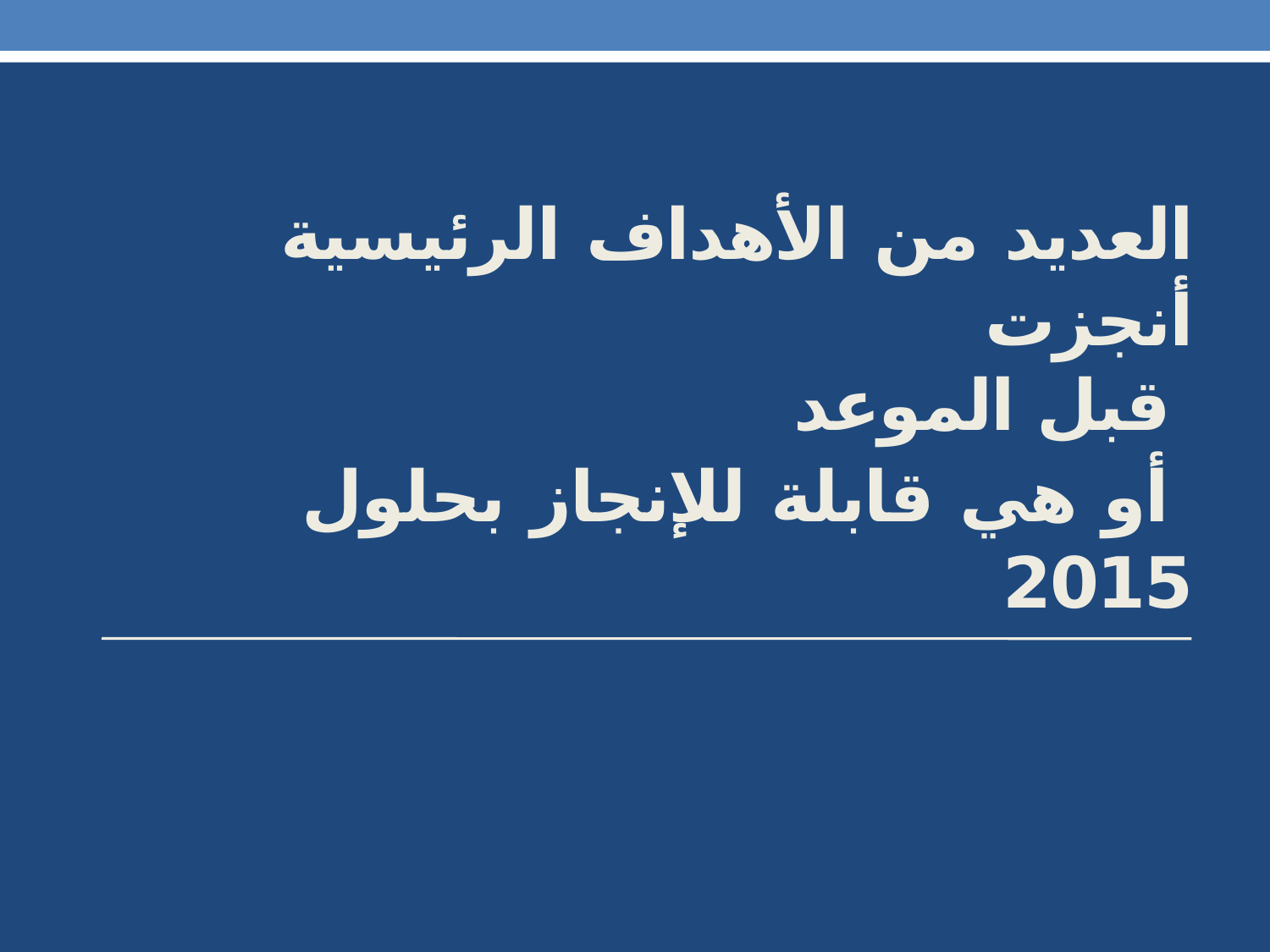

# العديد من الأهداف الرئيسية أنجزت قبل الموعد أو هي قابلة للإنجاز بحلول 2015